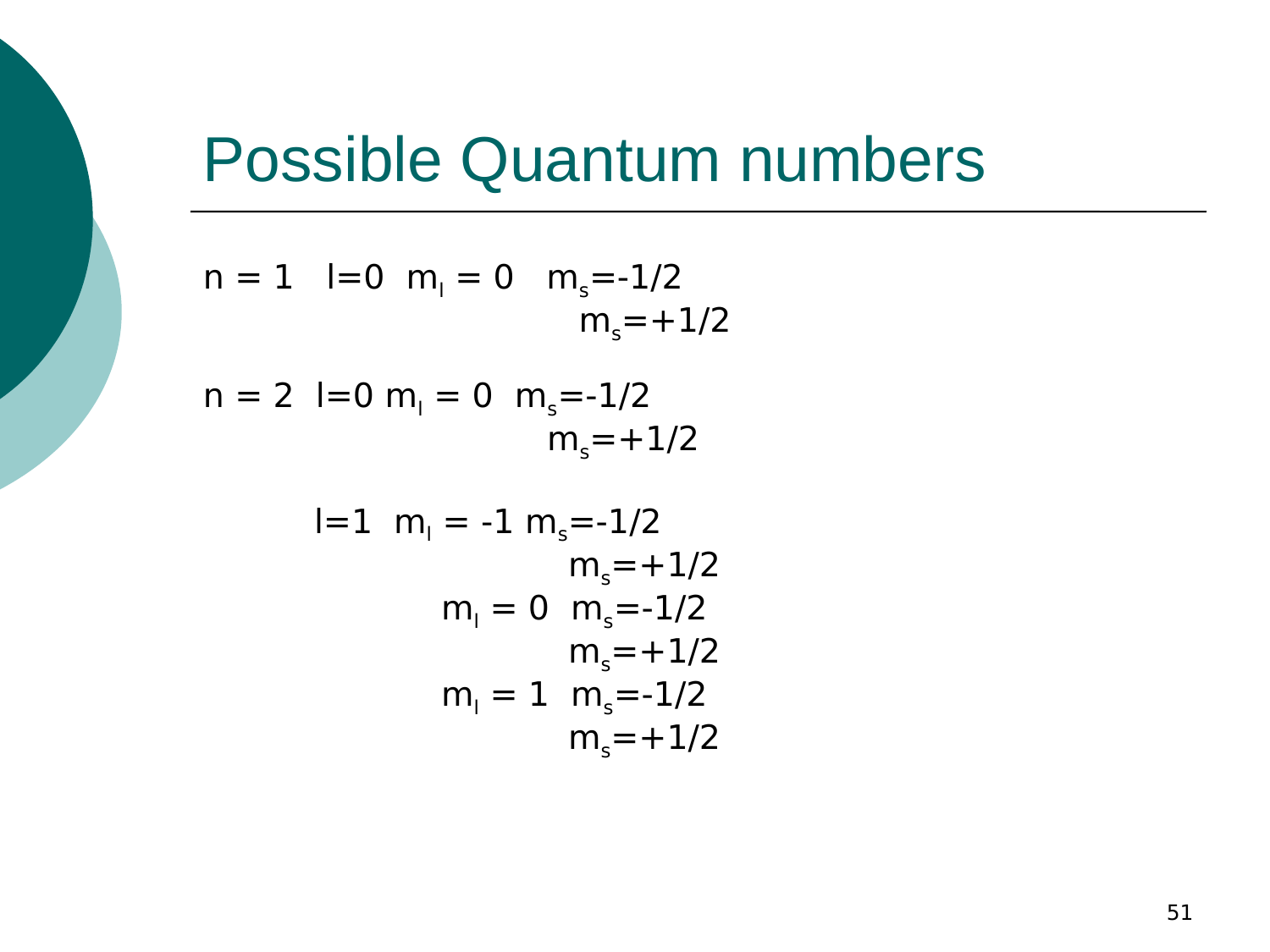

# Possible Quantum numbers
n = 1   l=0  ml = 0   ms=-1/2
			       ms=+1/2

n = 2  l=0 ml = 0  ms=-1/2
			    ms=+1/2

	      l=1  ml = -1 ms=-1/2
		 	      ms=+1/2
		      ml = 0  ms=-1/2
			      ms=+1/2
		      ml = 1  ms=-1/2
			      ms=+1/2
51